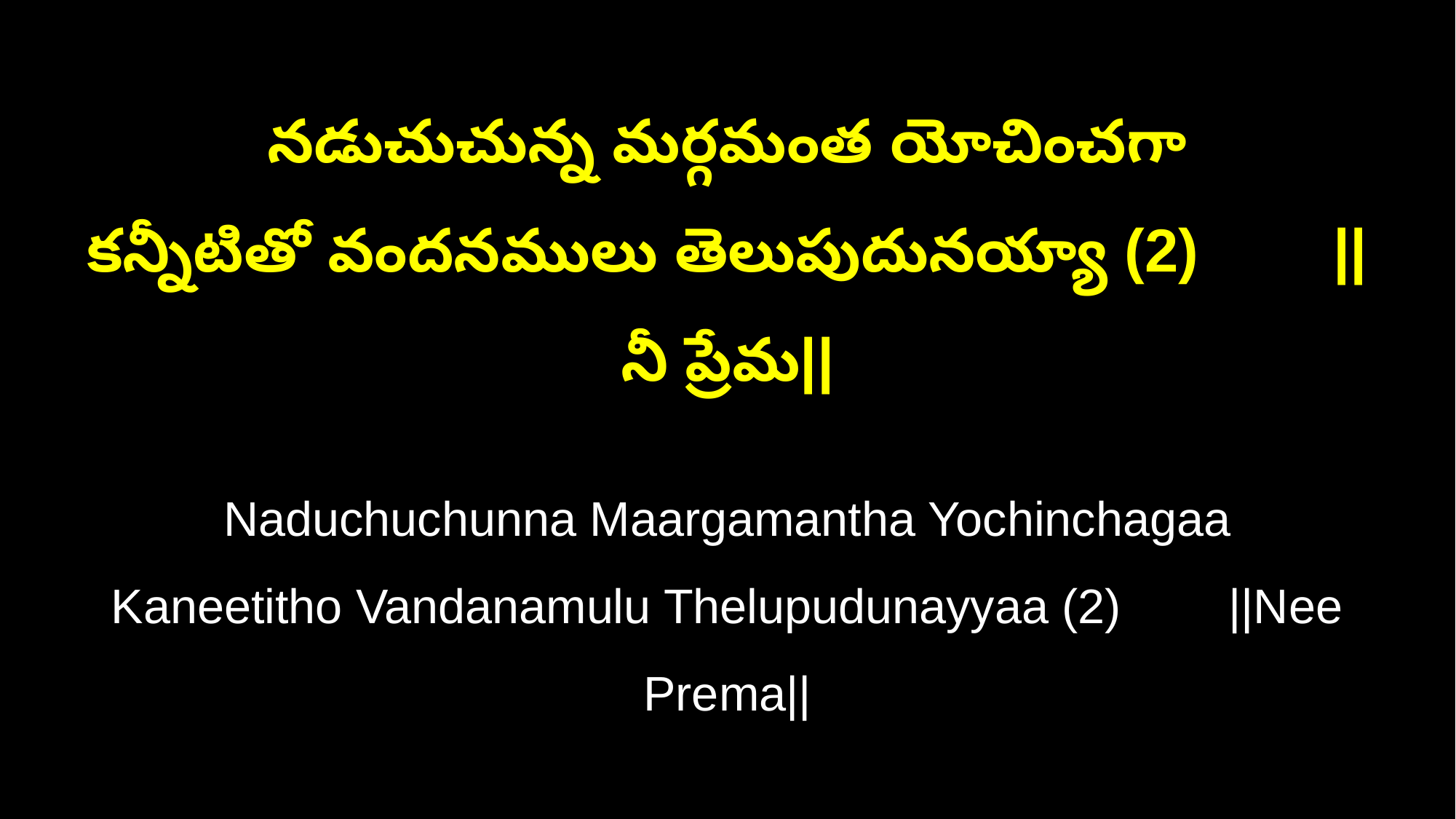

నడుచుచున్న మర్గమంత యోచించగా
కన్నీటితో వందనములు తెలుపుదునయ్యా (2)        ||నీ ప్రేమ||
Naduchuchunna Maargamantha Yochinchagaa
Kaneetitho Vandanamulu Thelupudunayyaa (2)        ||Nee Prema||